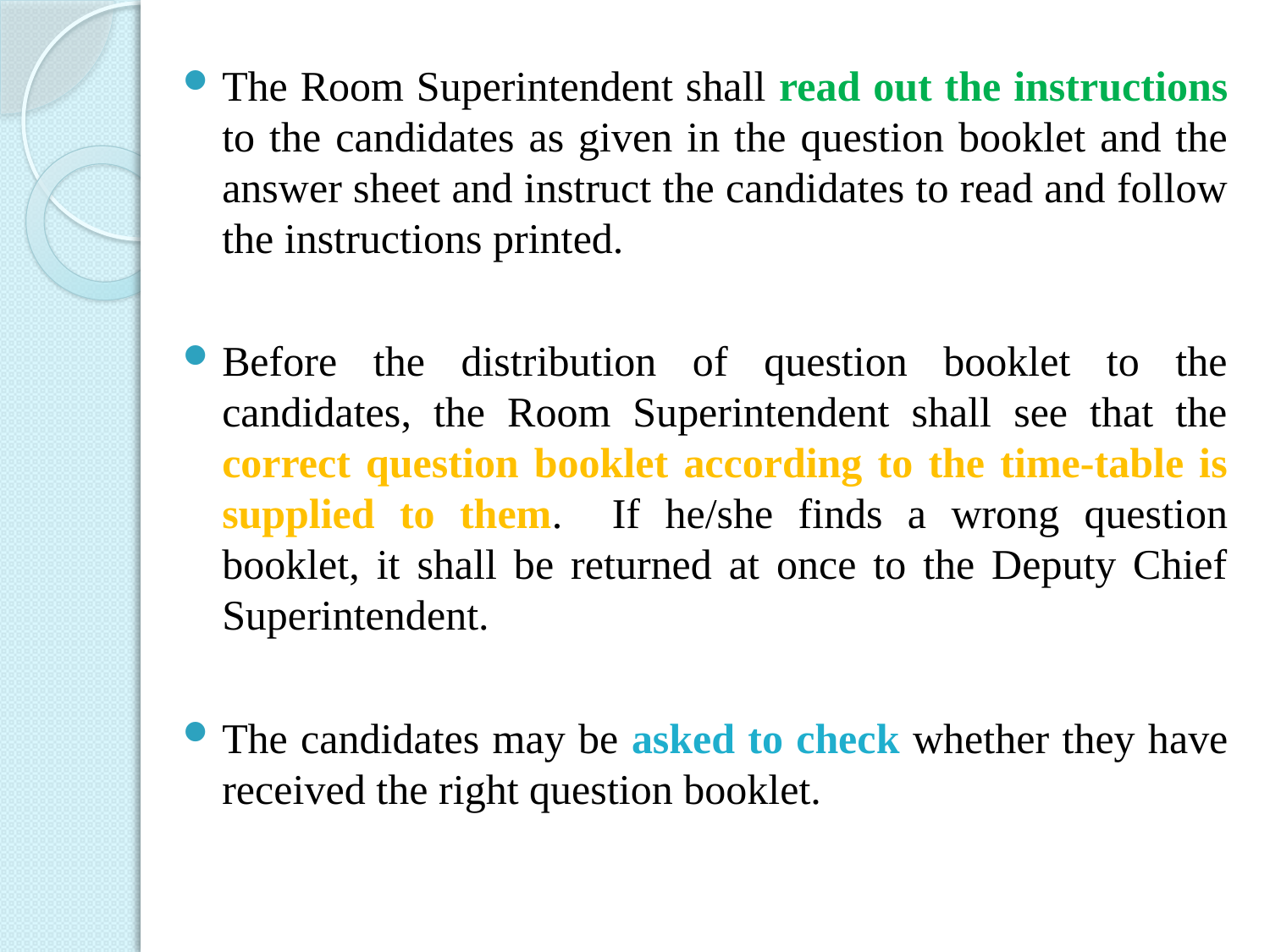

The Room Superintendent shall read out the instructions to the candidates as given in the question booklet and the answer sheet and instruct the candidates to read and follow the instructions printed.

Before the distribution of question booklet to the candidates, the Room Superintendent shall see that the correct question booklet according to the time-table is supplied to them.  If he/she finds a wrong question booklet, it shall be returned at once to the Deputy Chief Superintendent.

The candidates may be asked to check whether they have received the right question booklet.